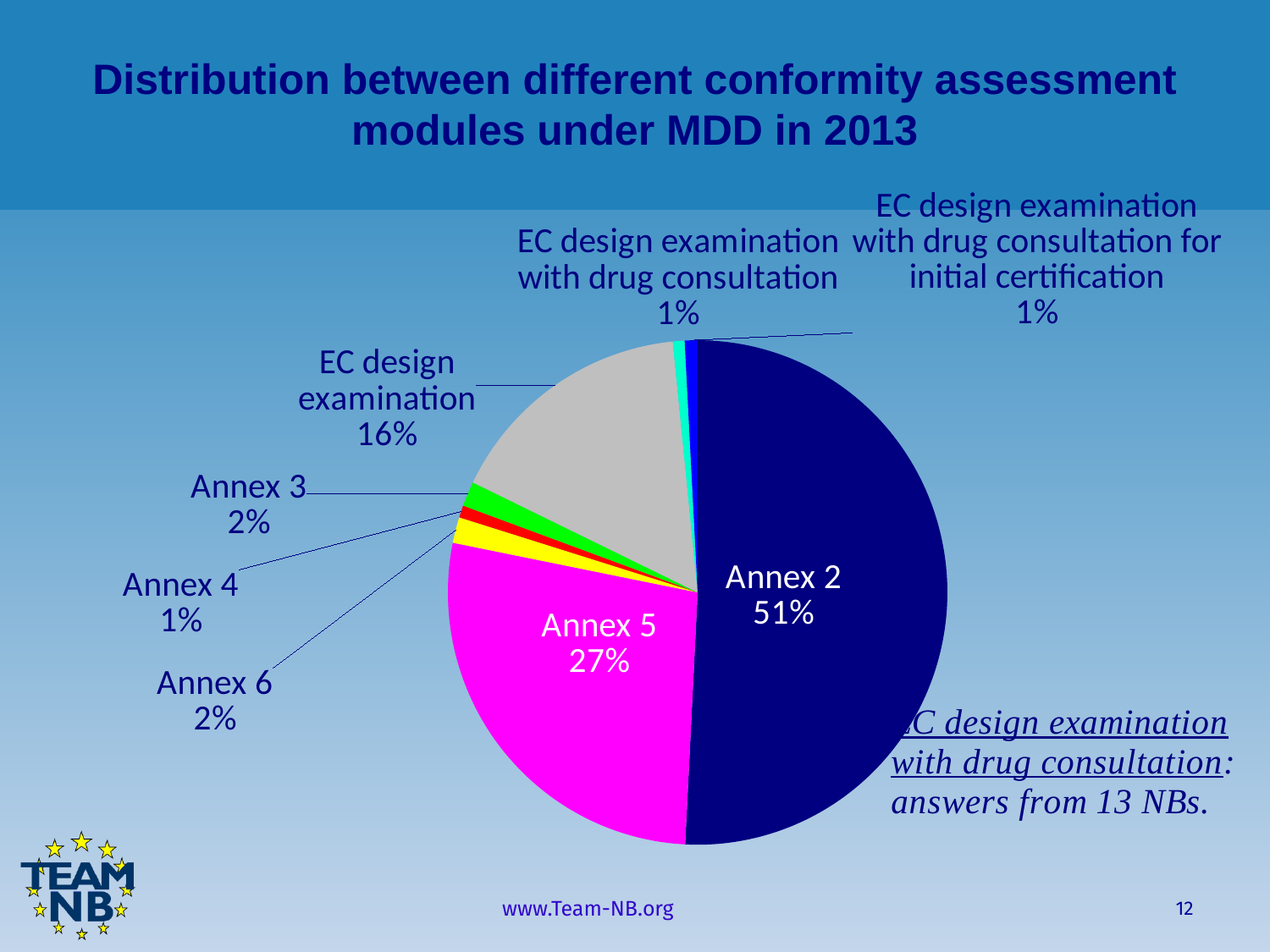

Distribution between different conformity assessment modules under MDD in 2013

### Chart

| Category | Average |
|---|---|
| Annex 2 | 76.57142857142857 |
| Annex 5 | 41.25 |
| Annex 6 | 2.5 |
| Annex 4 | 1.1785714285714286 |
| Annex 3 | 2.392857142857143 |
| EC design examination | 24.464285714285715 |
| EC design examination with drug consultation | 1.1428571428571428 |
| EC design examination with drug consultation for initial certification | 1.25 |

### Chart

| Category |
|---|
12
www.Team-NB.org